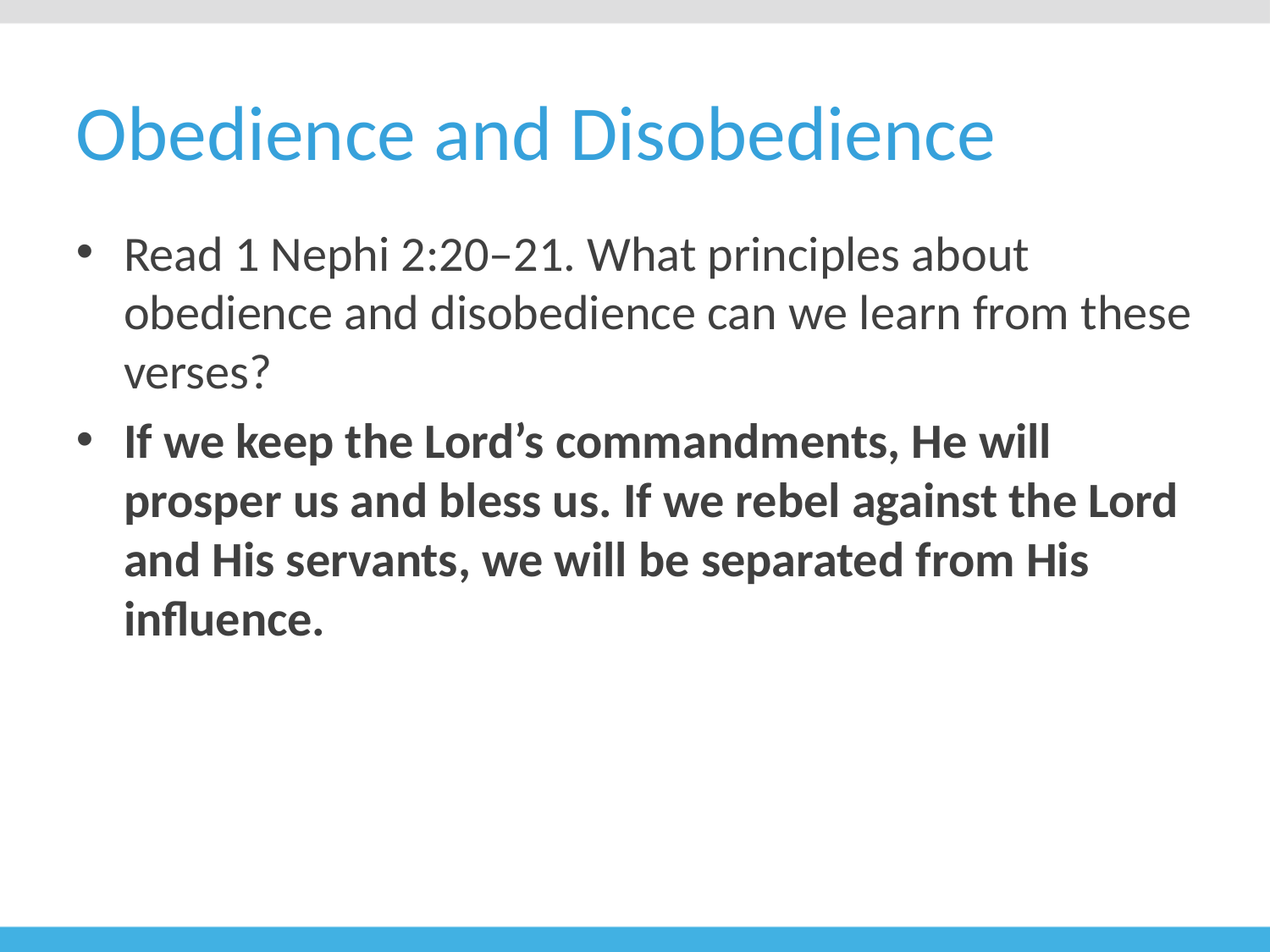

# Obedience and Disobedience
Read 1 Nephi 2:20–21. What principles about obedience and disobedience can we learn from these verses?
If we keep the Lord’s commandments, He will prosper us and bless us. If we rebel against the Lord and His servants, we will be separated from His influence.